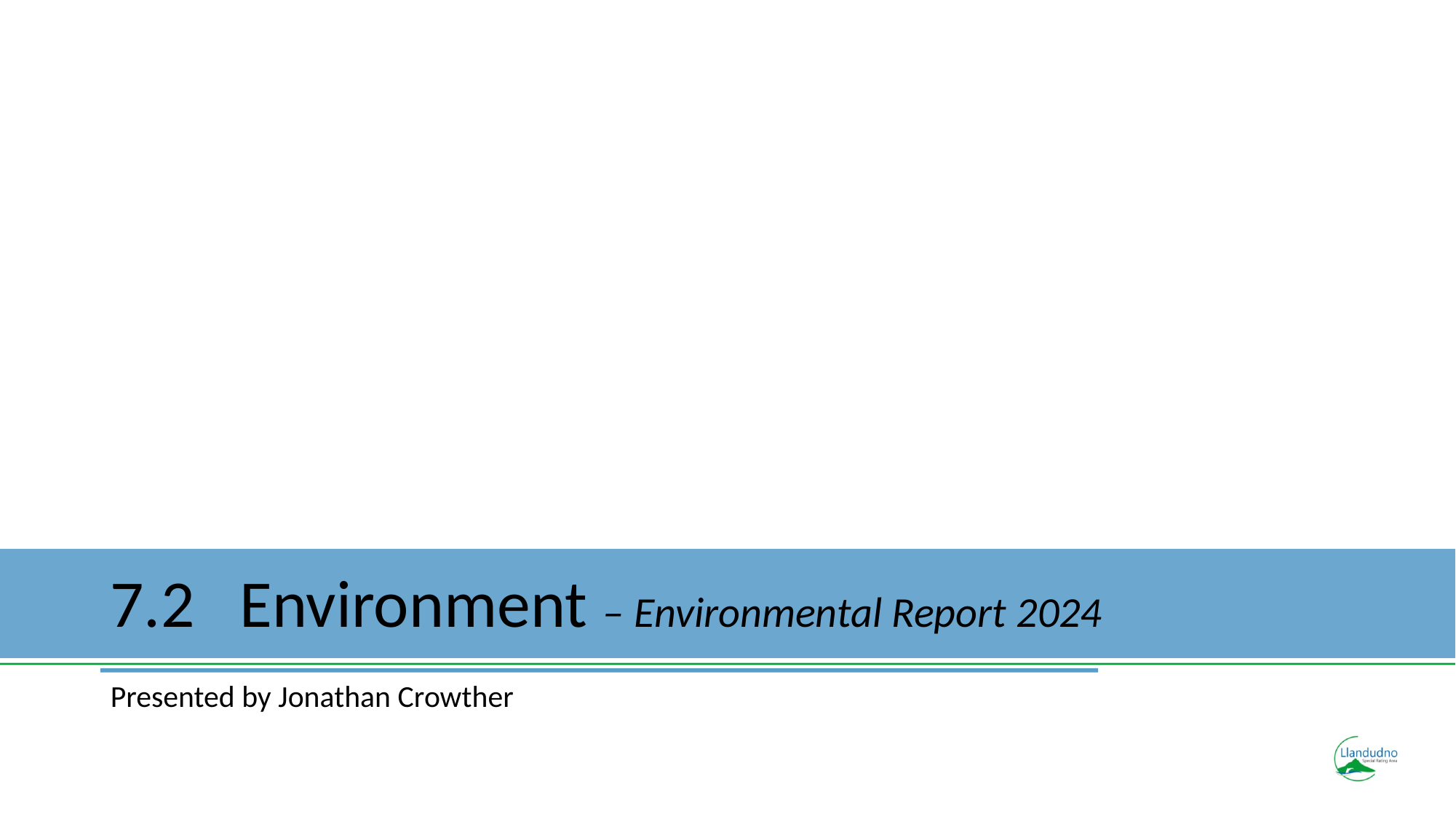

# 7.2   Environment – Environmental Report 2024
Presented by Jonathan Crowther